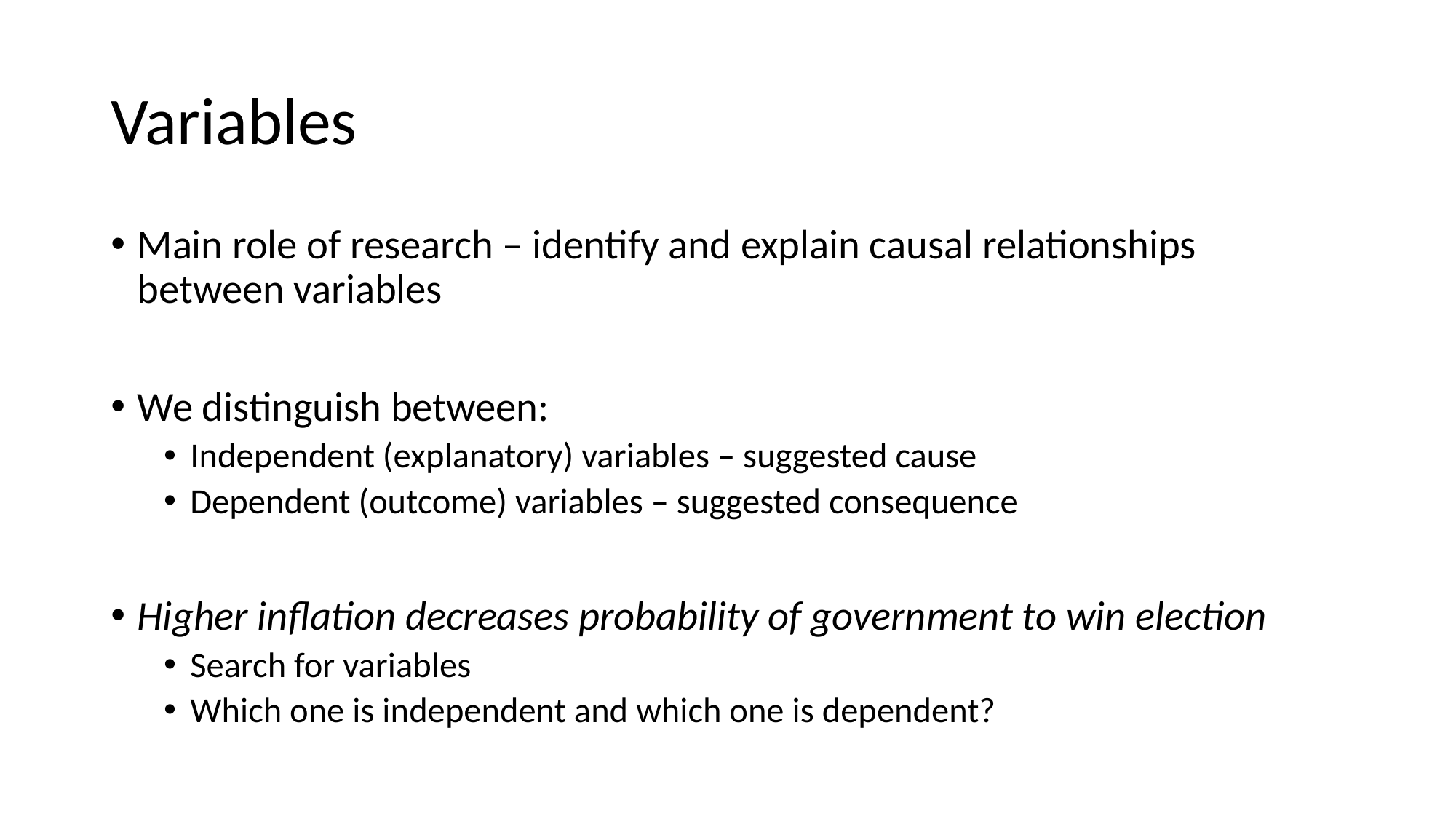

# Variables
Main role of research – identify and explain causal relationships between variables

We distinguish between:
Independent (explanatory) variables – suggested cause
Dependent (outcome) variables – suggested consequence

Higher inflation decreases probability of government to win election
Search for variables
Which one is independent and which one is dependent?